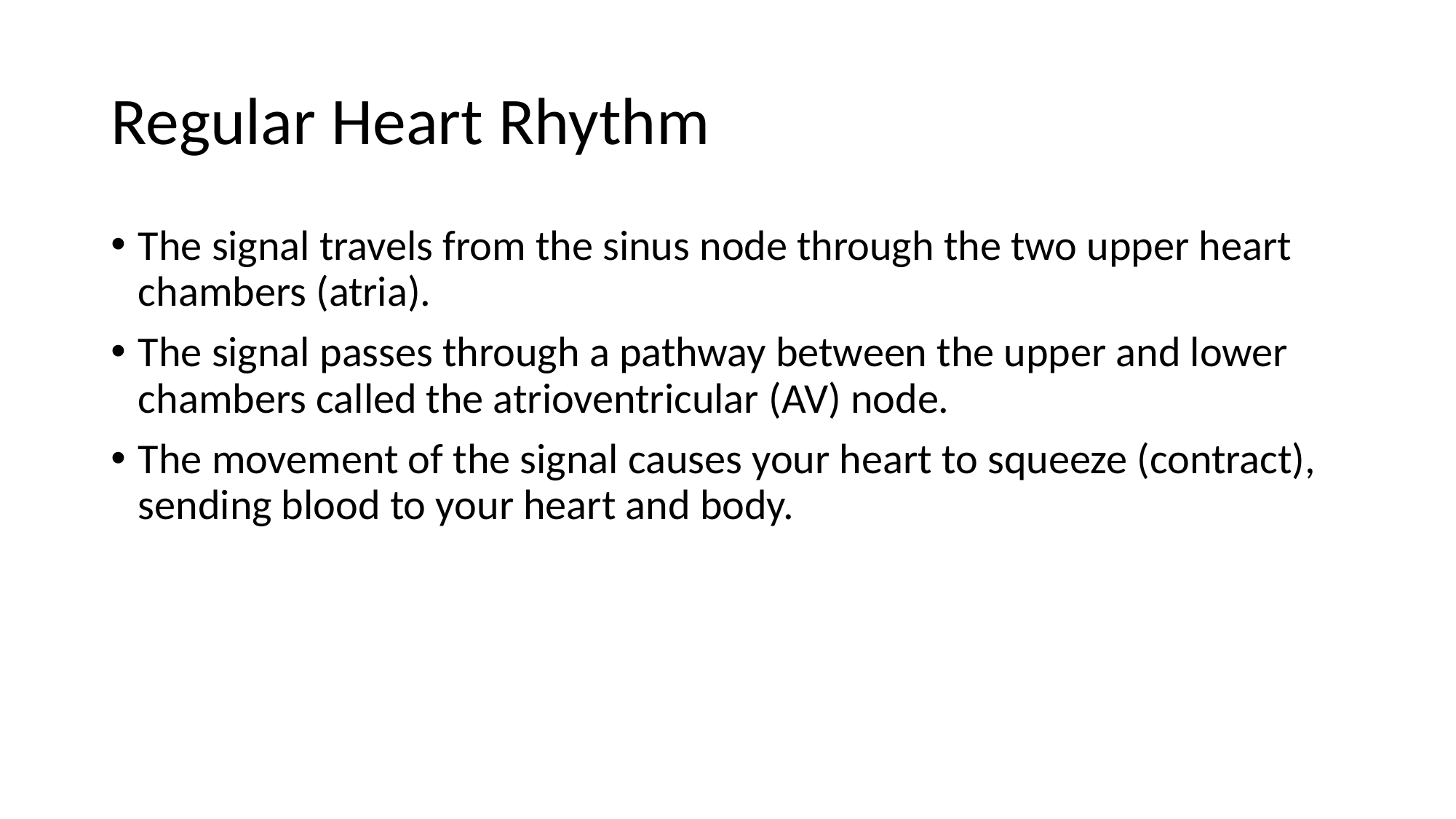

# Regular Heart Rhythm
The signal travels from the sinus node through the two upper heart chambers (atria).
The signal passes through a pathway between the upper and lower chambers called the atrioventricular (AV) node.
The movement of the signal causes your heart to squeeze (contract), sending blood to your heart and body.